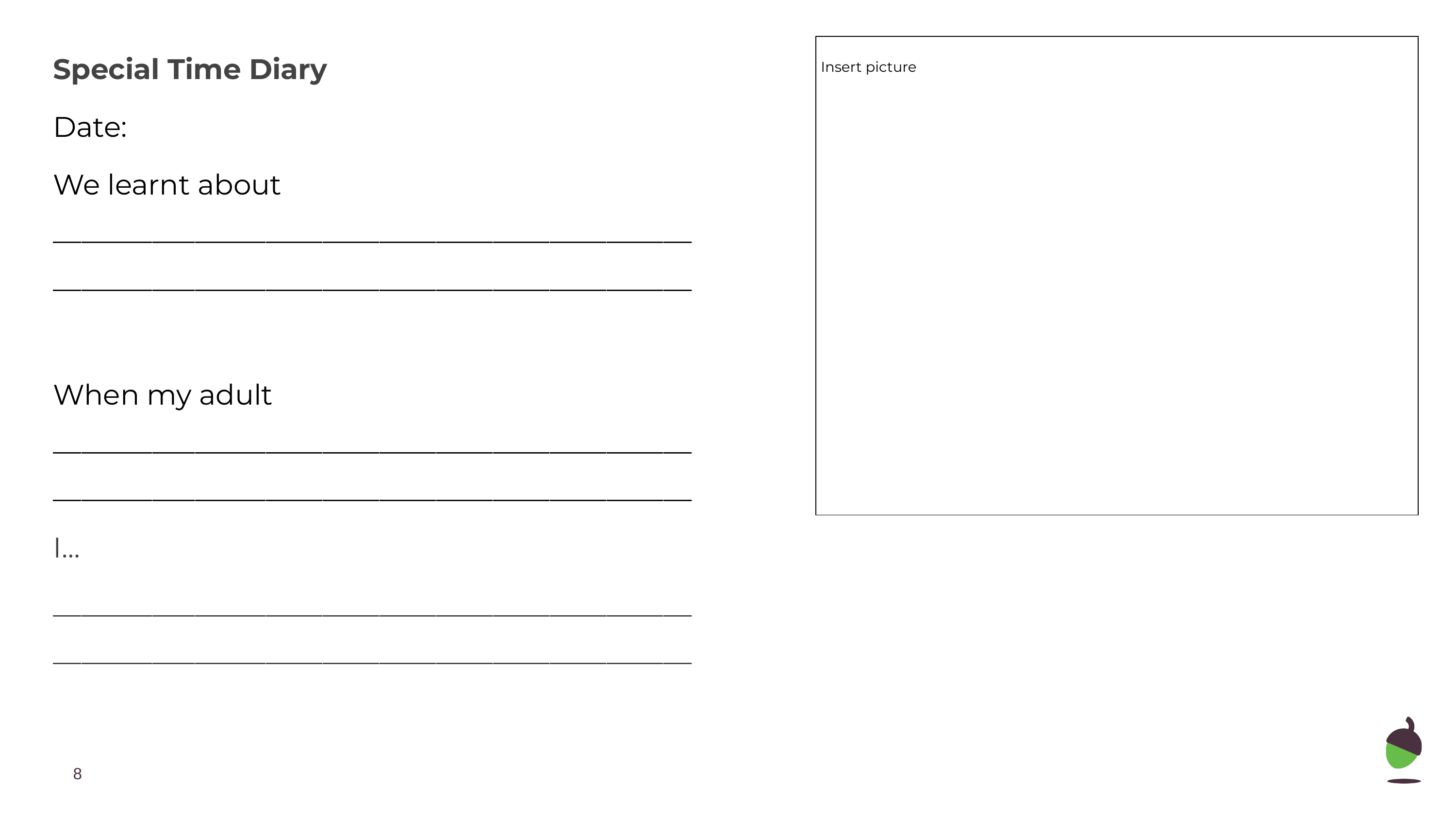

Special Time Diary
Date:
We learnt about __________________________________________________________________________________________

When my adult __________________________________________________________________________________________
I…
__________________________________________________________________________________________

| Insert picture |
| --- |
8